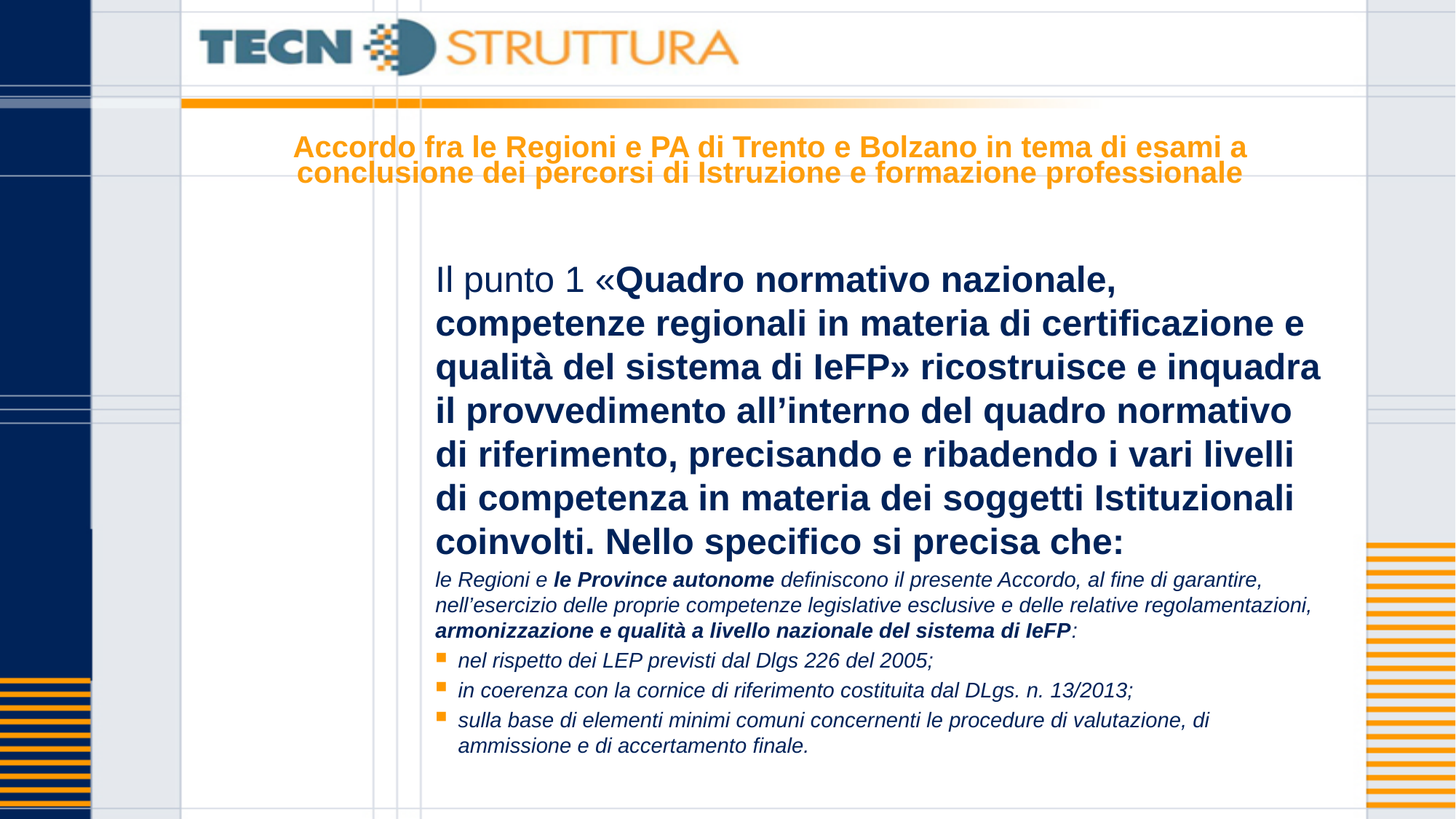

# Accordo fra le Regioni e PA di Trento e Bolzano in tema di esami a conclusione dei percorsi di Istruzione e formazione professionale
Il punto 1 «Quadro normativo nazionale, competenze regionali in materia di certificazione e qualità del sistema di IeFP» ricostruisce e inquadra il provvedimento all’interno del quadro normativo di riferimento, precisando e ribadendo i vari livelli di competenza in materia dei soggetti Istituzionali coinvolti. Nello specifico si precisa che:
le Regioni e le Province autonome definiscono il presente Accordo, al fine di garantire, nell’esercizio delle proprie competenze legislative esclusive e delle relative regolamentazioni, armonizzazione e qualità a livello nazionale del sistema di IeFP:
nel rispetto dei LEP previsti dal Dlgs 226 del 2005;
in coerenza con la cornice di riferimento costituita dal DLgs. n. 13/2013;
sulla base di elementi minimi comuni concernenti le procedure di valutazione, di ammissione e di accertamento finale.